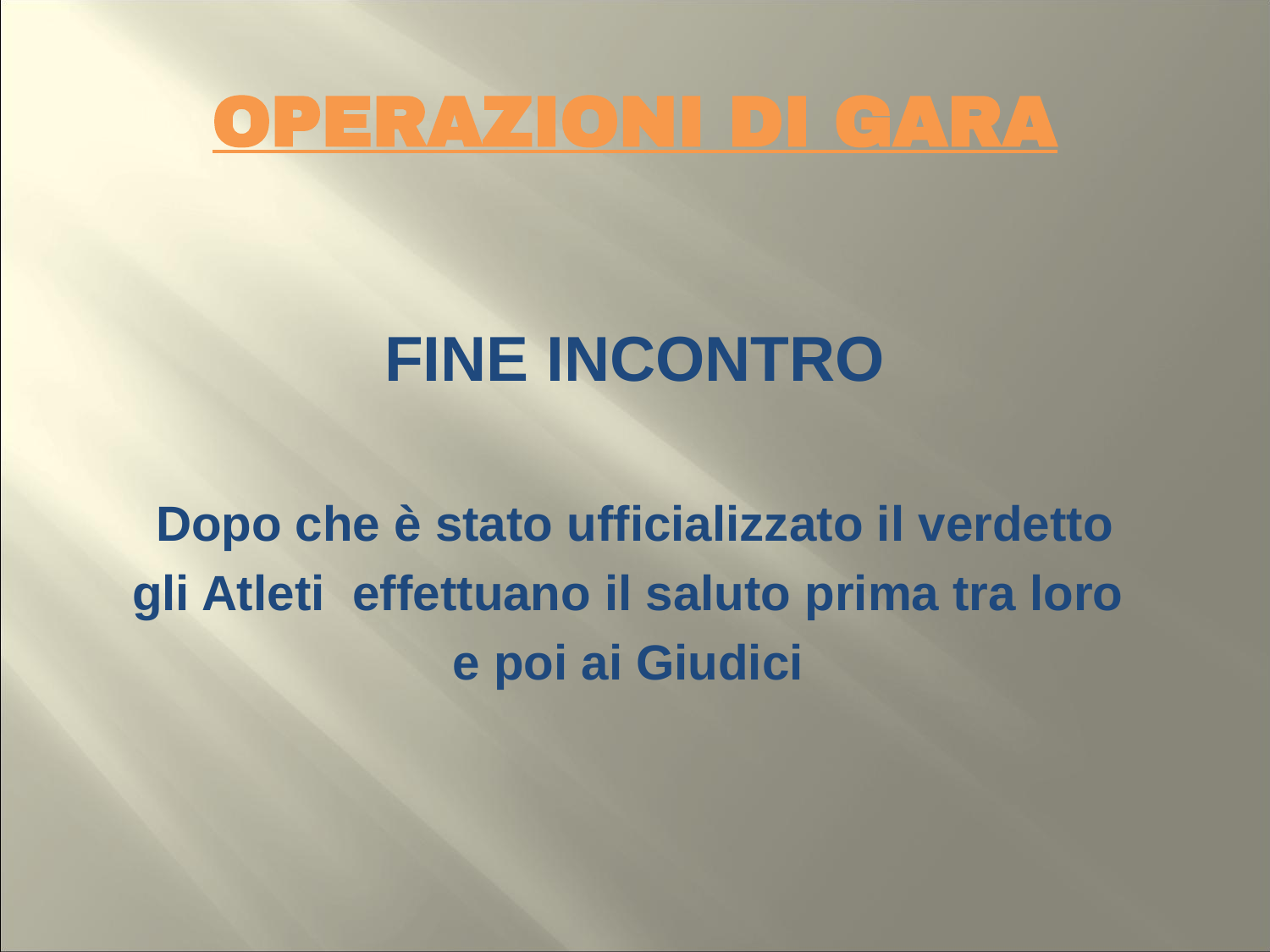

# OPERAZIONI DI GARA

FINE INCONTRO

Dopo che è stato ufficializzato il verdetto
gli Atleti  effettuano il saluto prima tra loro
e poi ai Giudici